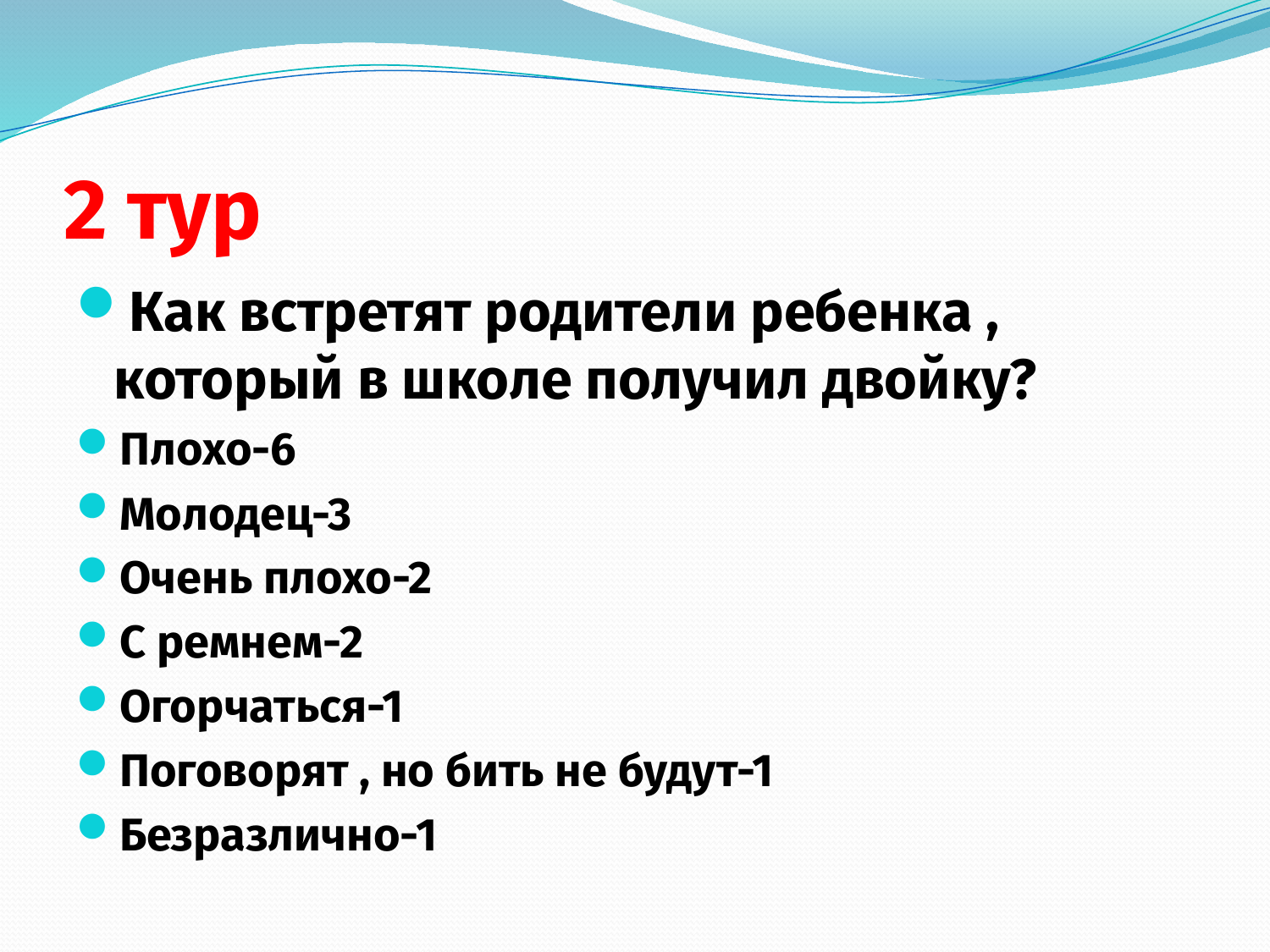

# 2 тур
Как встретят родители ребенка , который в школе получил двойку?
Плохо-6
Молодец-3
Очень плохо-2
С ремнем-2
Огорчаться-1
Поговорят , но бить не будут-1
Безразлично-1